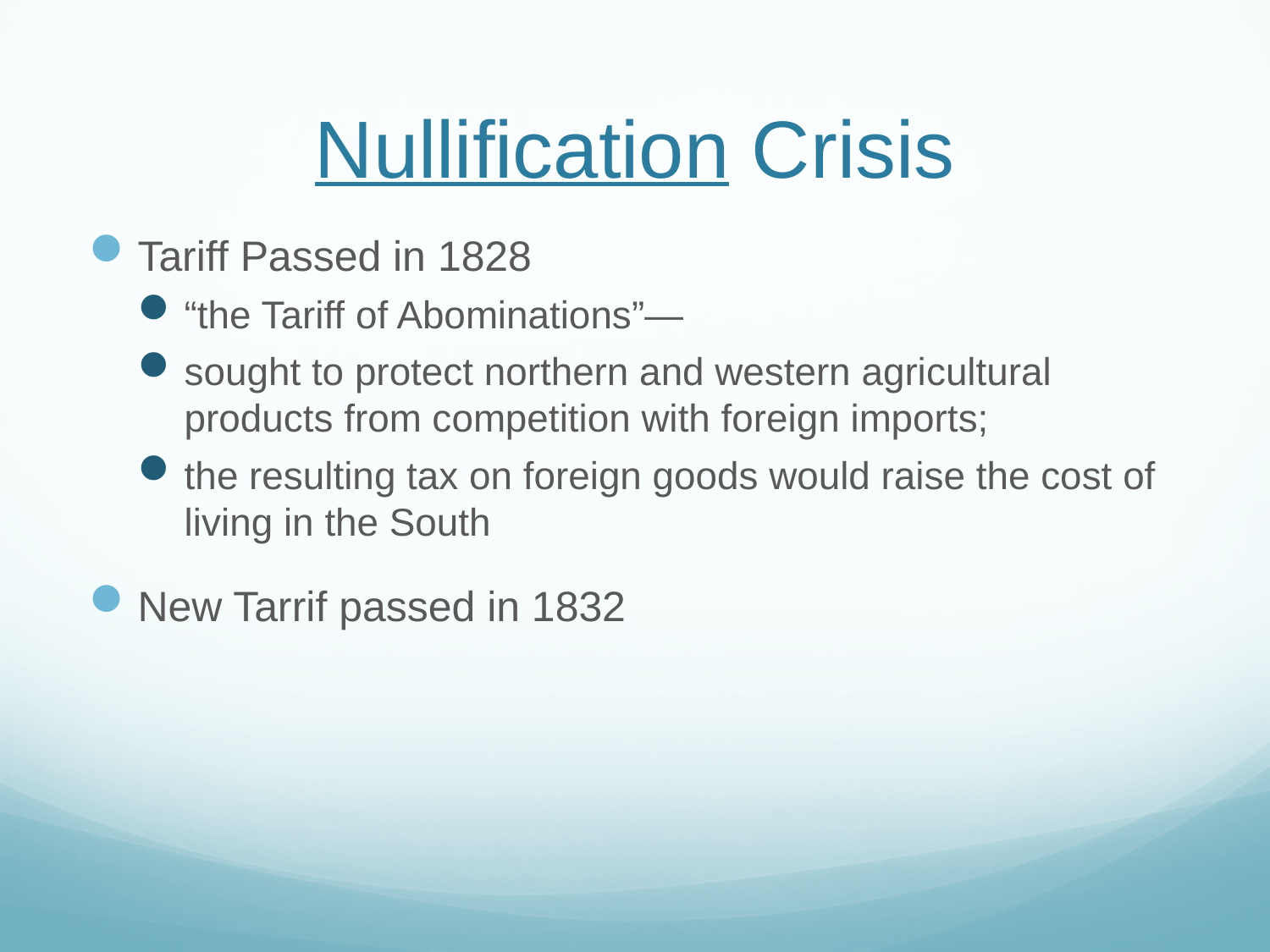

# Nullification Crisis
Tariff Passed in 1828
“the Tariff of Abominations”—
sought to protect northern and western agricultural products from competition with foreign imports;
the resulting tax on foreign goods would raise the cost of living in the South
New Tarrif passed in 1832